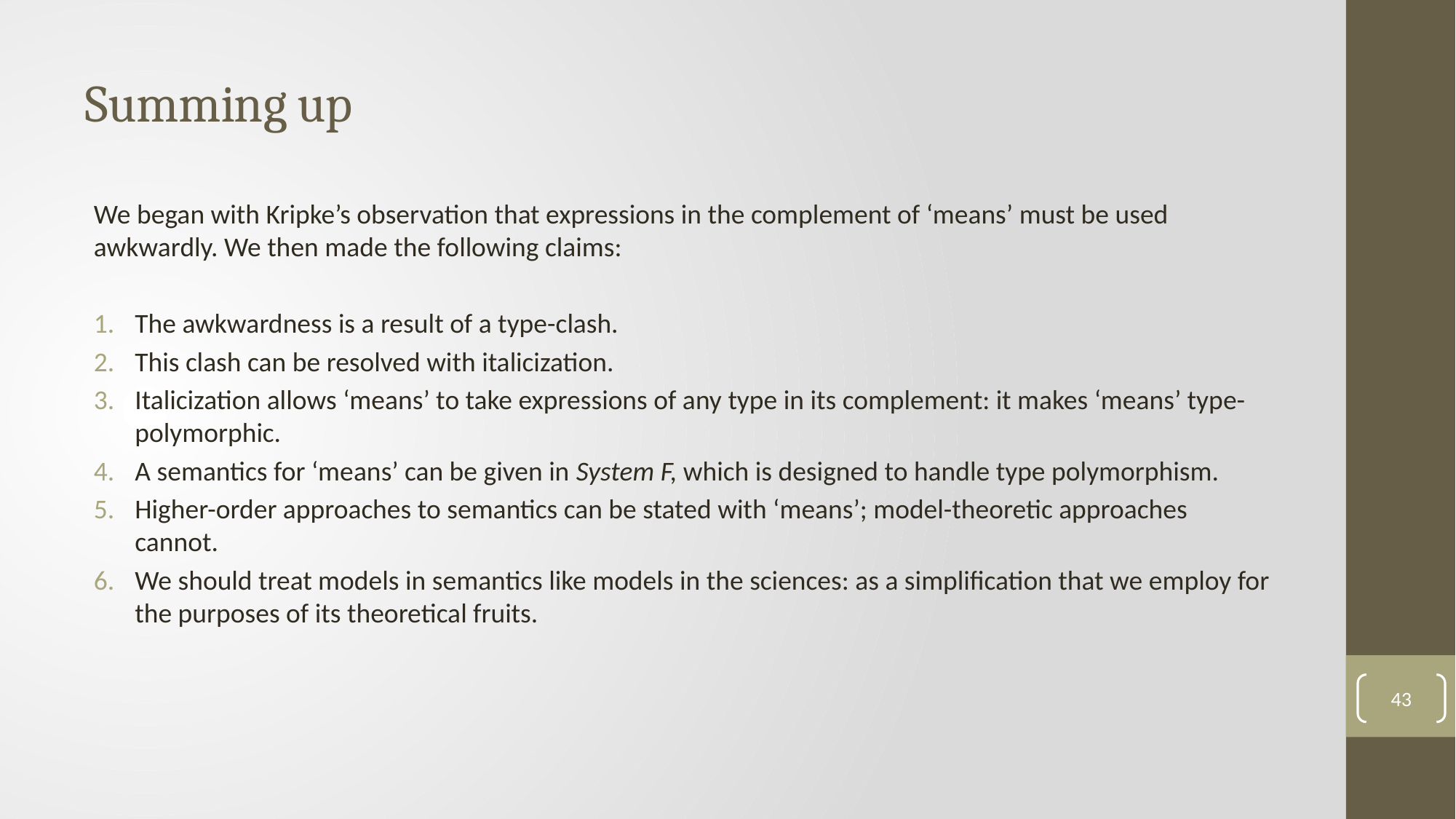

# Summing up
We began with Kripke’s observation that expressions in the complement of ‘means’ must be used awkwardly. We then made the following claims:

The awkwardness is a result of a type-clash.
This clash can be resolved with italicization.
Italicization allows ‘means’ to take expressions of any type in its complement: it makes ‘means’ type-polymorphic.
A semantics for ‘means’ can be given in System F, which is designed to handle type polymorphism.
Higher-order approaches to semantics can be stated with ‘means’; model-theoretic approaches cannot.
We should treat models in semantics like models in the sciences: as a simplification that we employ for the purposes of its theoretical fruits.

43